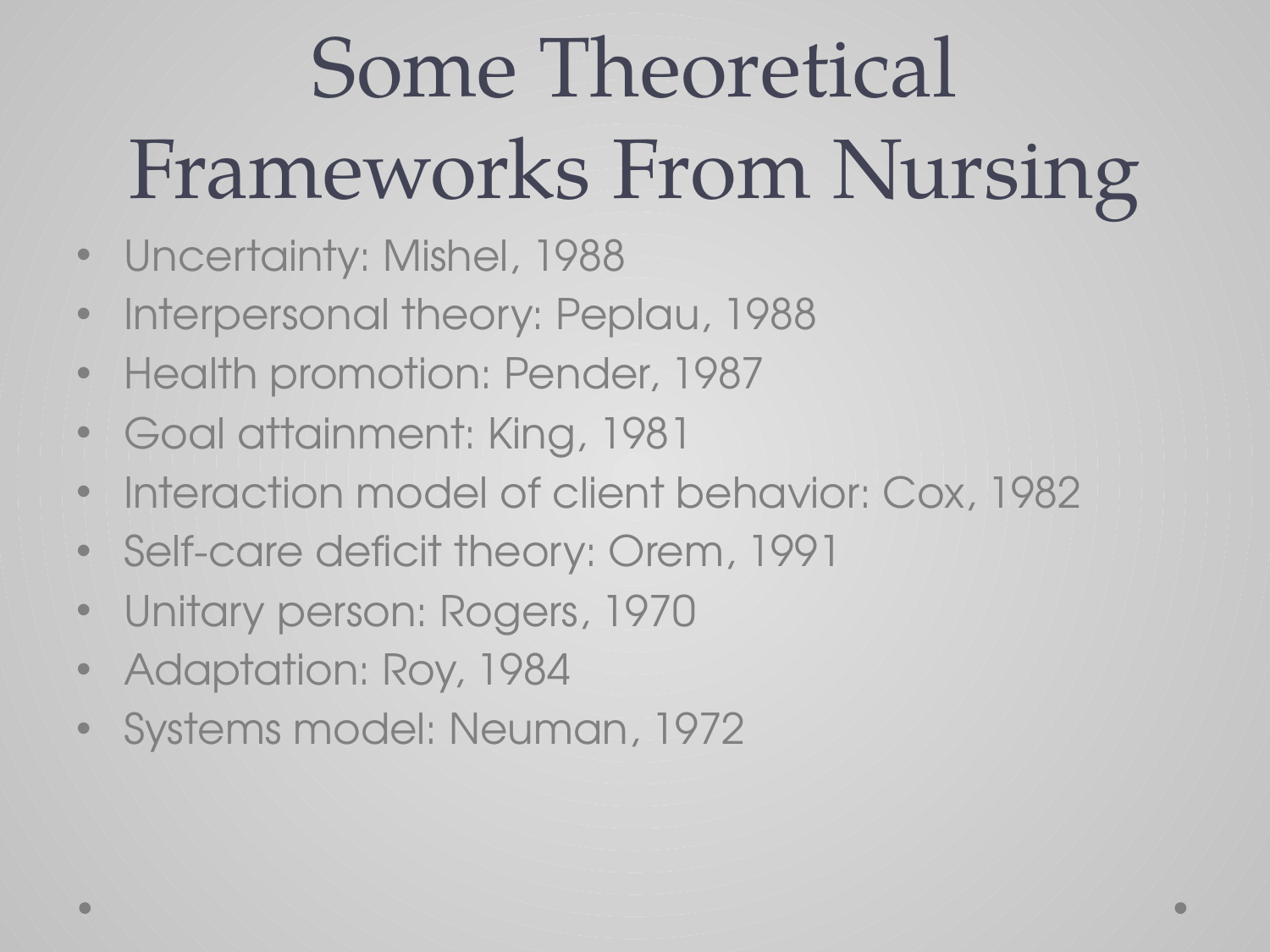

# Some Theoretical Frameworks From Nursing
Uncertainty: Mishel, 1988
Interpersonal theory: Peplau, 1988
Health promotion: Pender, 1987
Goal attainment: King, 1981
Interaction model of client behavior: Cox, 1982
Self-care deficit theory: Orem, 1991
Unitary person: Rogers, 1970
Adaptation: Roy, 1984
Systems model: Neuman, 1972